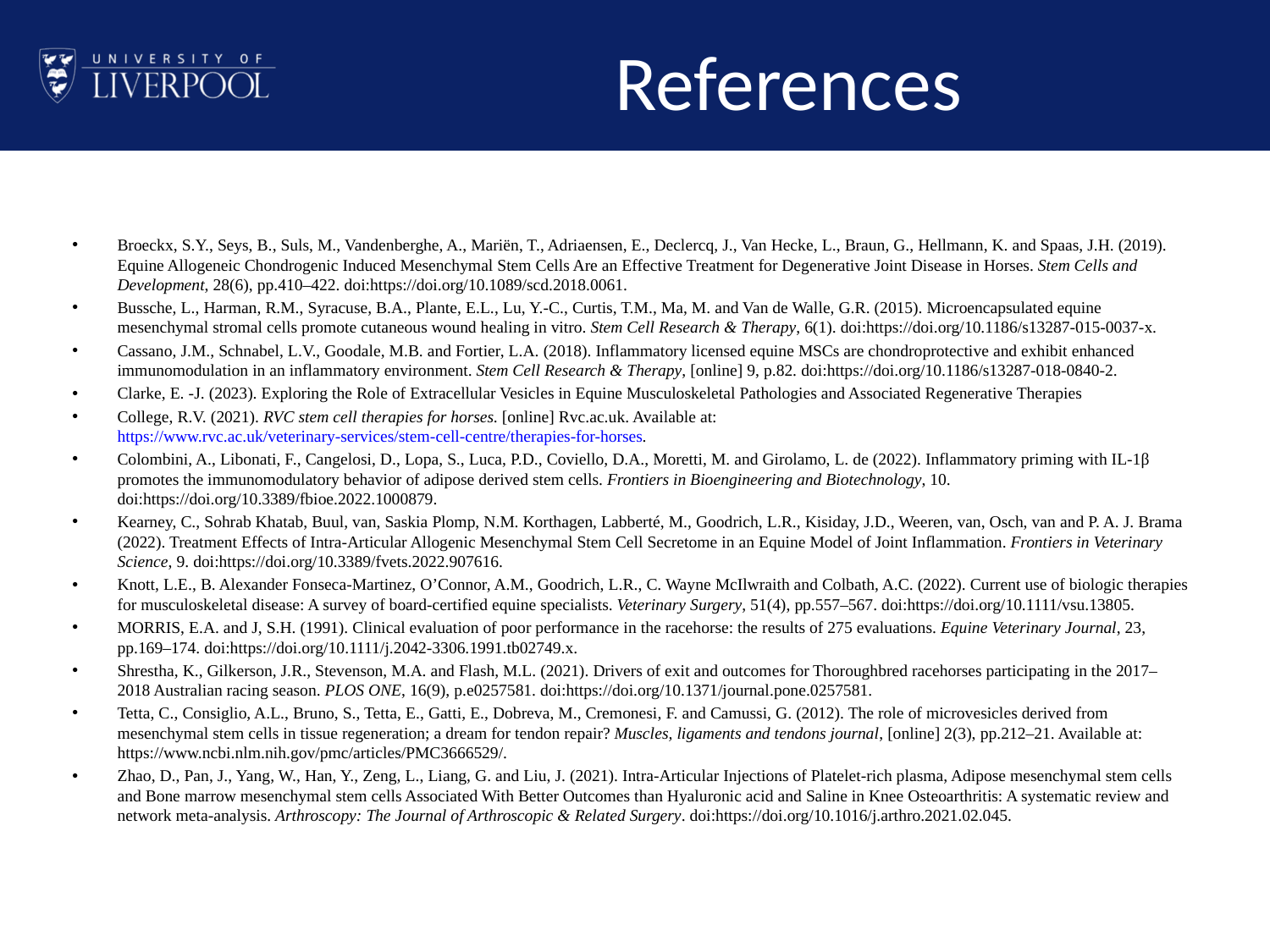

# References
Broeckx, S.Y., Seys, B., Suls, M., Vandenberghe, A., Mariën, T., Adriaensen, E., Declercq, J., Van Hecke, L., Braun, G., Hellmann, K. and Spaas, J.H. (2019). Equine Allogeneic Chondrogenic Induced Mesenchymal Stem Cells Are an Effective Treatment for Degenerative Joint Disease in Horses. Stem Cells and Development, 28(6), pp.410–422. doi:https://doi.org/10.1089/scd.2018.0061.
Bussche, L., Harman, R.M., Syracuse, B.A., Plante, E.L., Lu, Y.-C., Curtis, T.M., Ma, M. and Van de Walle, G.R. (2015). Microencapsulated equine mesenchymal stromal cells promote cutaneous wound healing in vitro. Stem Cell Research & Therapy, 6(1). doi:https://doi.org/10.1186/s13287-015-0037-x.
Cassano, J.M., Schnabel, L.V., Goodale, M.B. and Fortier, L.A. (2018). Inflammatory licensed equine MSCs are chondroprotective and exhibit enhanced immunomodulation in an inflammatory environment. Stem Cell Research & Therapy, [online] 9, p.82. doi:https://doi.org/10.1186/s13287-018-0840-2.
Clarke, E. -J. (2023). Exploring the Role of Extracellular Vesicles in Equine Musculoskeletal Pathologies and Associated Regenerative Therapies
College, R.V. (2021). RVC stem cell therapies for horses. [online] Rvc.ac.uk. Available at: https://www.rvc.ac.uk/veterinary-services/stem-cell-centre/therapies-for-horses.
Colombini, A., Libonati, F., Cangelosi, D., Lopa, S., Luca, P.D., Coviello, D.A., Moretti, M. and Girolamo, L. de (2022). Inflammatory priming with IL-1β promotes the immunomodulatory behavior of adipose derived stem cells. Frontiers in Bioengineering and Biotechnology, 10. doi:https://doi.org/10.3389/fbioe.2022.1000879.
Kearney, C., Sohrab Khatab, Buul, van, Saskia Plomp, N.M. Korthagen, Labberté, M., Goodrich, L.R., Kisiday, J.D., Weeren, van, Osch, van and P. A. J. Brama (2022). Treatment Effects of Intra-Articular Allogenic Mesenchymal Stem Cell Secretome in an Equine Model of Joint Inflammation. Frontiers in Veterinary Science, 9. doi:https://doi.org/10.3389/fvets.2022.907616.
Knott, L.E., B. Alexander Fonseca‐Martinez, O’Connor, A.M., Goodrich, L.R., C. Wayne McIlwraith and Colbath, A.C. (2022). Current use of biologic therapies for musculoskeletal disease: A survey of board‐certified equine specialists. Veterinary Surgery, 51(4), pp.557–567. doi:https://doi.org/10.1111/vsu.13805.
MORRIS, E.A. and J, S.H. (1991). Clinical evaluation of poor performance in the racehorse: the results of 275 evaluations. Equine Veterinary Journal, 23, pp.169–174. doi:https://doi.org/10.1111/j.2042-3306.1991.tb02749.x.
Shrestha, K., Gilkerson, J.R., Stevenson, M.A. and Flash, M.L. (2021). Drivers of exit and outcomes for Thoroughbred racehorses participating in the 2017–2018 Australian racing season. PLOS ONE, 16(9), p.e0257581. doi:https://doi.org/10.1371/journal.pone.0257581.
Tetta, C., Consiglio, A.L., Bruno, S., Tetta, E., Gatti, E., Dobreva, M., Cremonesi, F. and Camussi, G. (2012). The role of microvesicles derived from mesenchymal stem cells in tissue regeneration; a dream for tendon repair? Muscles, ligaments and tendons journal, [online] 2(3), pp.212–21. Available at: https://www.ncbi.nlm.nih.gov/pmc/articles/PMC3666529/.
Zhao, D., Pan, J., Yang, W., Han, Y., Zeng, L., Liang, G. and Liu, J. (2021). Intra-Articular Injections of Platelet-rich plasma, Adipose mesenchymal stem cells and Bone marrow mesenchymal stem cells Associated With Better Outcomes than Hyaluronic acid and Saline in Knee Osteoarthritis: A systematic review and network meta-analysis. Arthroscopy: The Journal of Arthroscopic & Related Surgery. doi:https://doi.org/10.1016/j.arthro.2021.02.045.